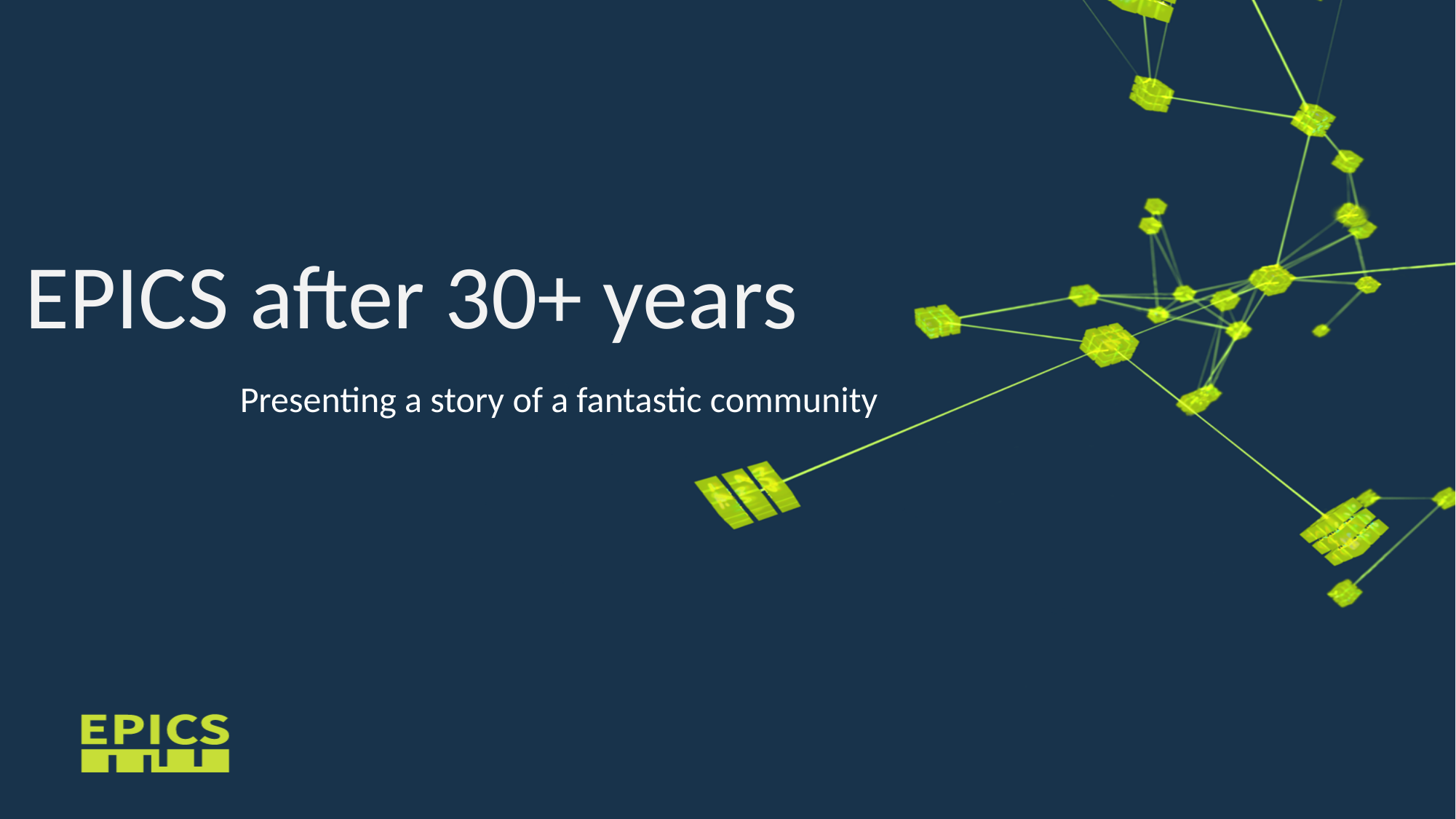

# EPICS after 30+ years
Presenting a story of a fantastic community